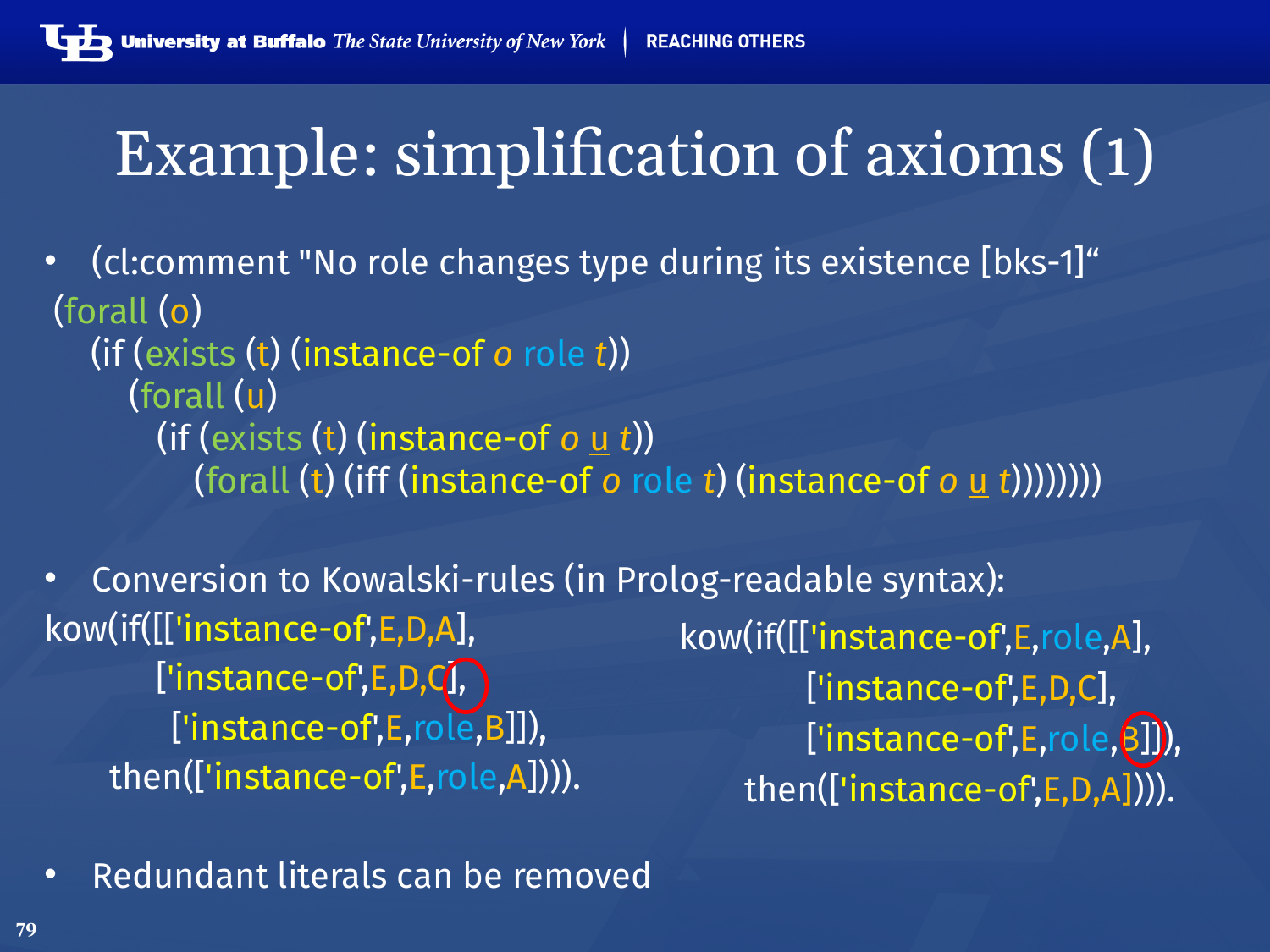

# Example: simplification of axioms (1)
(cl:comment "No role changes type during its existence [bks-1]“
 (forall (o)
     (if (exists (t) (instance-of o role t))
	    (forall (u)
	       (if (exists (t) (instance-of o u t))
	           (forall (t) (iff (instance-of o role t) (instance-of o u t))))))))

Conversion to Kowalski-rules (in Prolog-readable syntax):
kow(if([['instance-of',E,D,A],
            ['instance-of',E,D,C],
	['instance-of',E,role,B]]),
       then(['instance-of',E,role,A]))).

Redundant literals can be removed

kow(if([['instance-of',E,role,A],
	['instance-of',E,D,C],
	['instance-of',E,role,B]]),
       then(['instance-of',E,D,A]))).